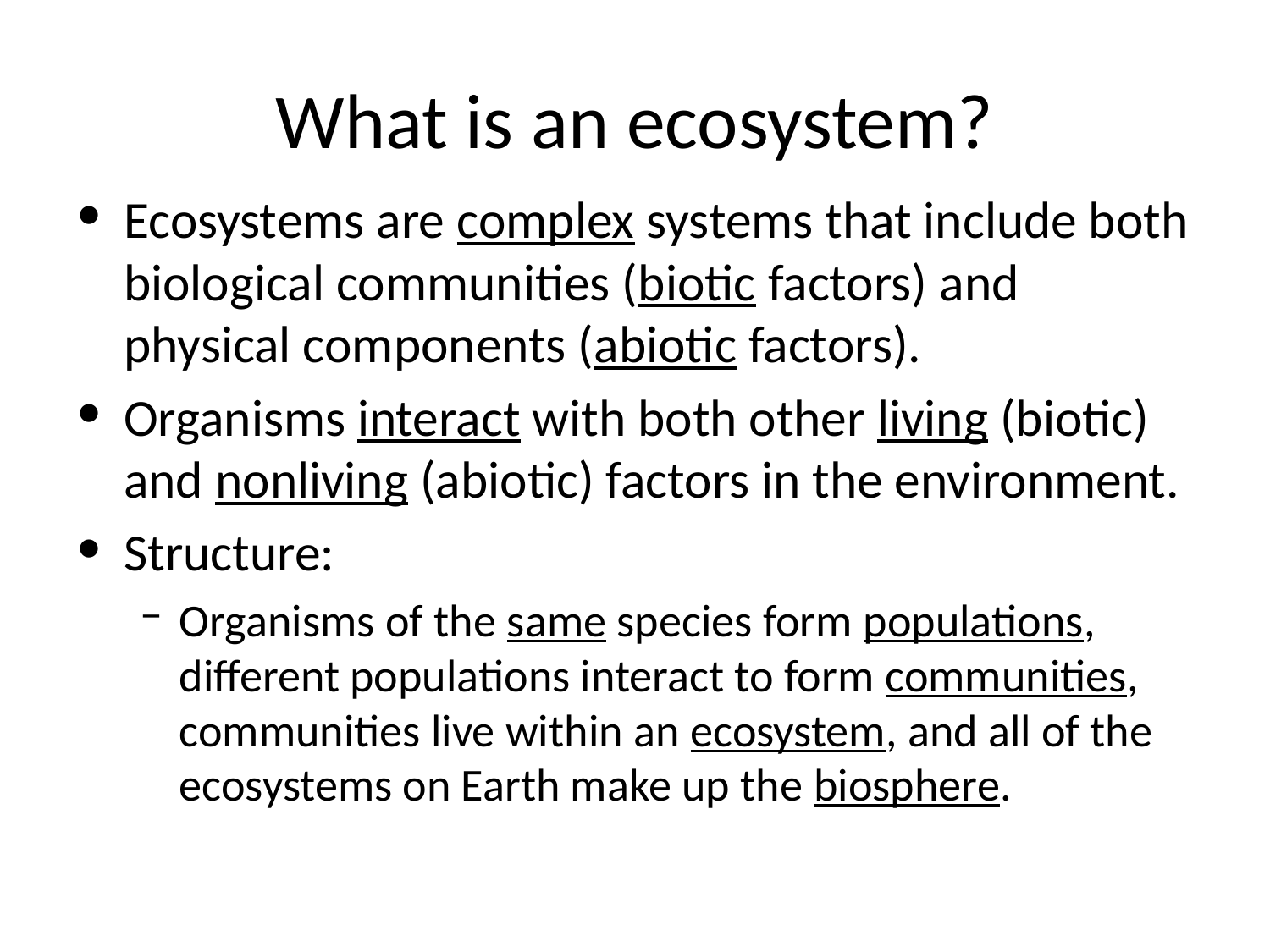

# What is an ecosystem?
Ecosystems are complex systems that include both biological communities (biotic factors) and physical components (abiotic factors).
Organisms interact with both other living (biotic) and nonliving (abiotic) factors in the environment.
Structure:
Organisms of the same species form populations, different populations interact to form communities, communities live within an ecosystem, and all of the ecosystems on Earth make up the biosphere.